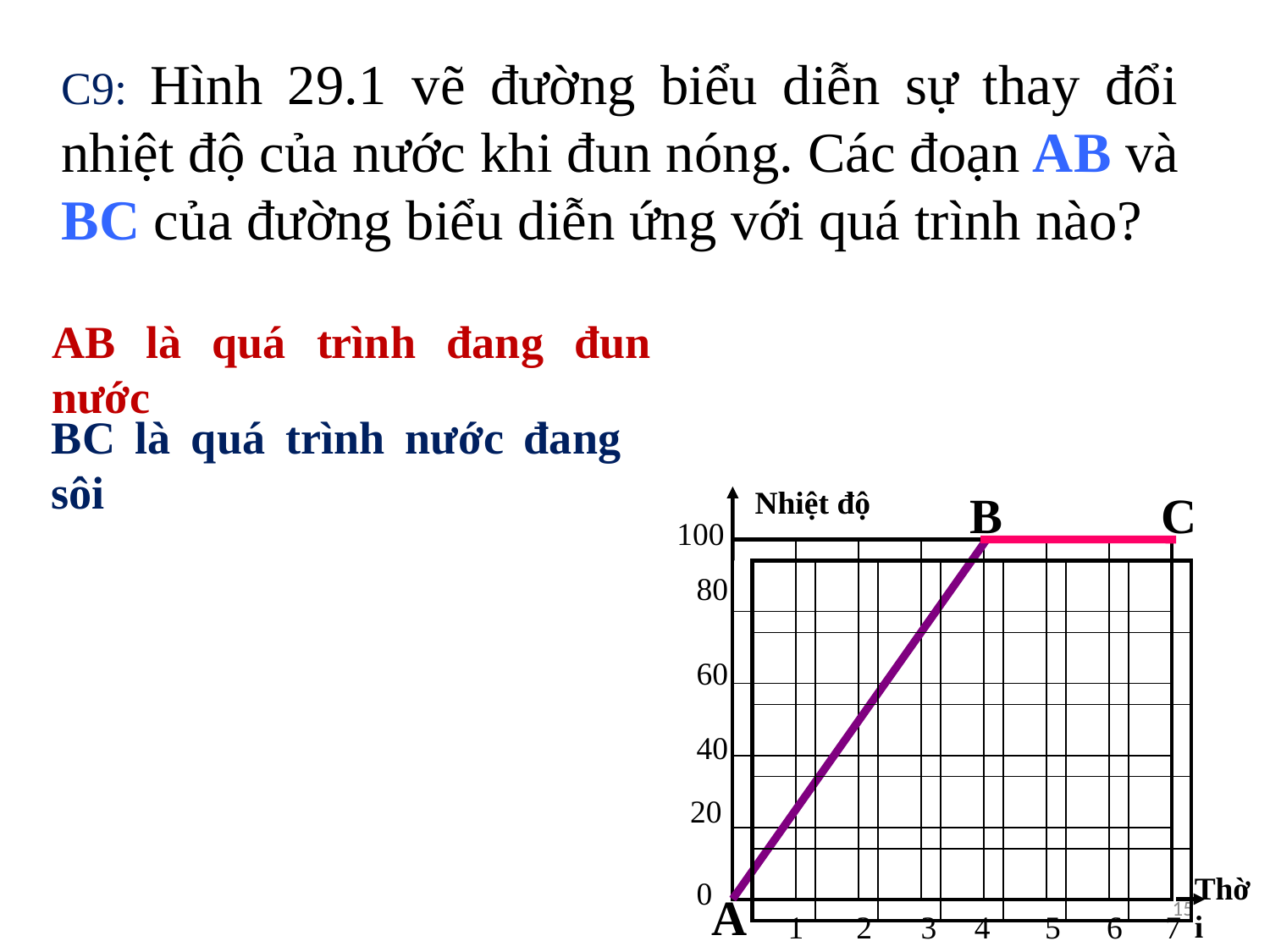

C9: Hình 29.1 vẽ đường biểu diễn sự thay đổi nhiệt độ của nước khi đun nóng. Các đoạn AB và BC của đường biểu diễn ứng với quá trình nào?
AB là quá trình đang đun nước
BC là quá trình nước đang sôi
Nhiệt độ
B
C

100
|  |  |  |  |  |  |  |
| --- | --- | --- | --- | --- | --- | --- |
|  |  |  |  |  |  |  |
|  |  |  |  |  |  |  |
|  |  |  |  |  |  |  |
|  |  |  |  |  |  |  |

|  |  |  |  |  |  |  |
| --- | --- | --- | --- | --- | --- | --- |
|  |  |  |  |  |  |  |
|  |  |  |  |  |  |  |
|  |  |  |  |  |  |  |
|  |  |  |  |  |  |  |
80
60
40
20
Thời gian
0
A
15

1
2
3
4
5
6
7